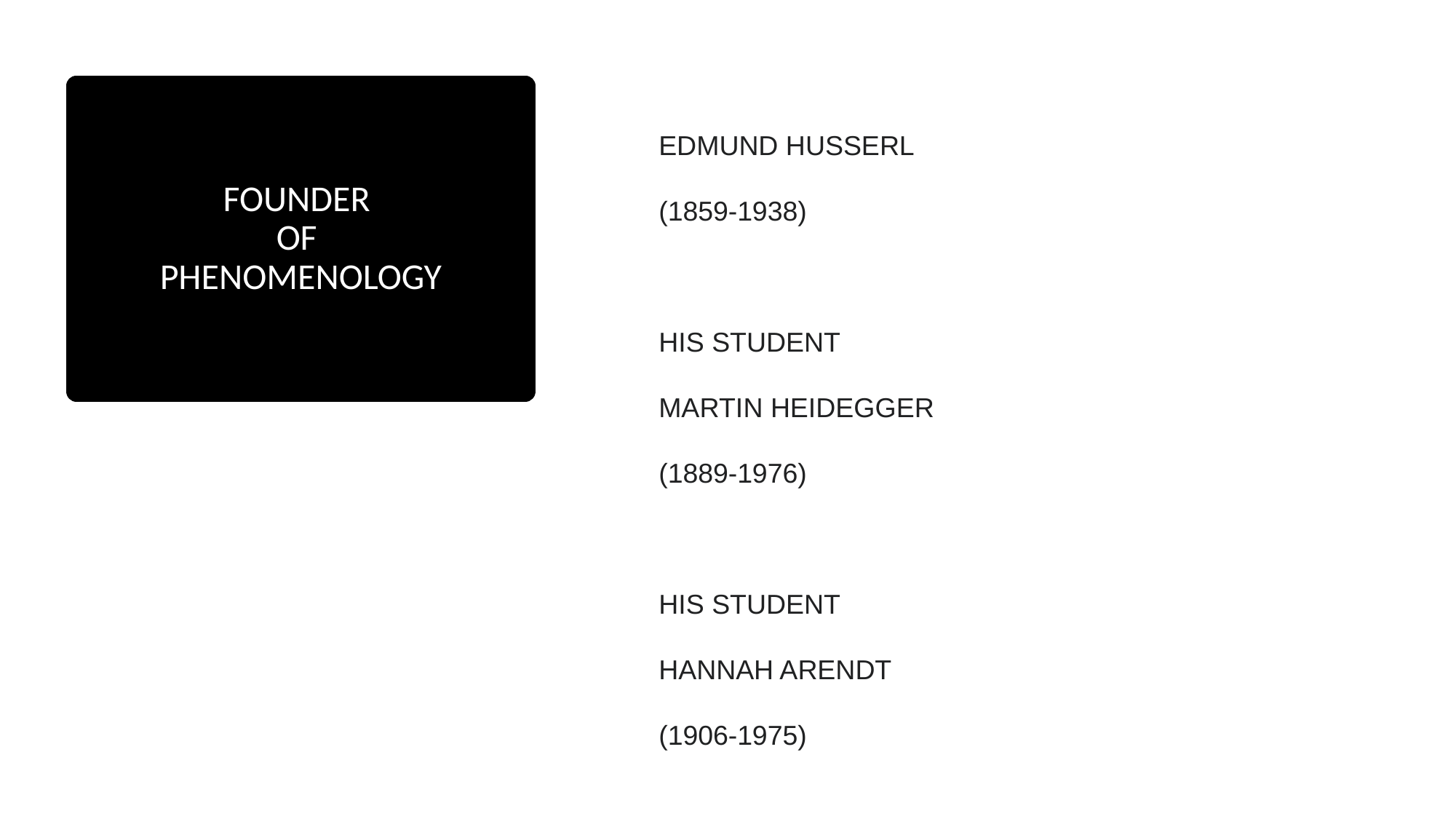

# FOUNDER OF PHENOMENOLOGY
EDMUND HUSSERL

(1859-1938)

HIS STUDENT

MARTIN HEIDEGGER

(1889-1976)

HIS STUDENT

HANNAH ARENDT

(1906-1975)